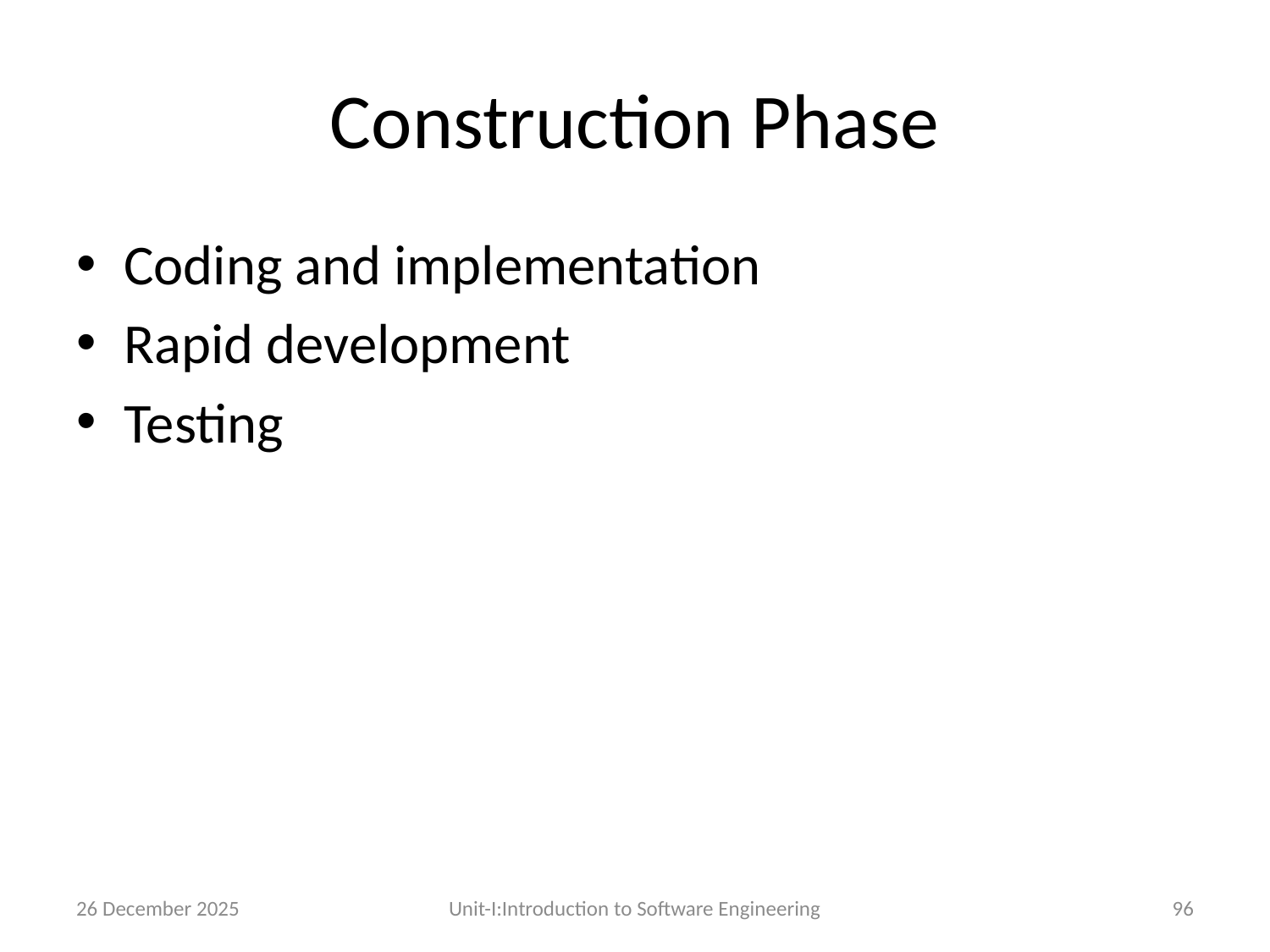

# Construction Phase
Coding and implementation
Rapid development
Testing
26 December 2025
Unit-I:Introduction to Software Engineering
96